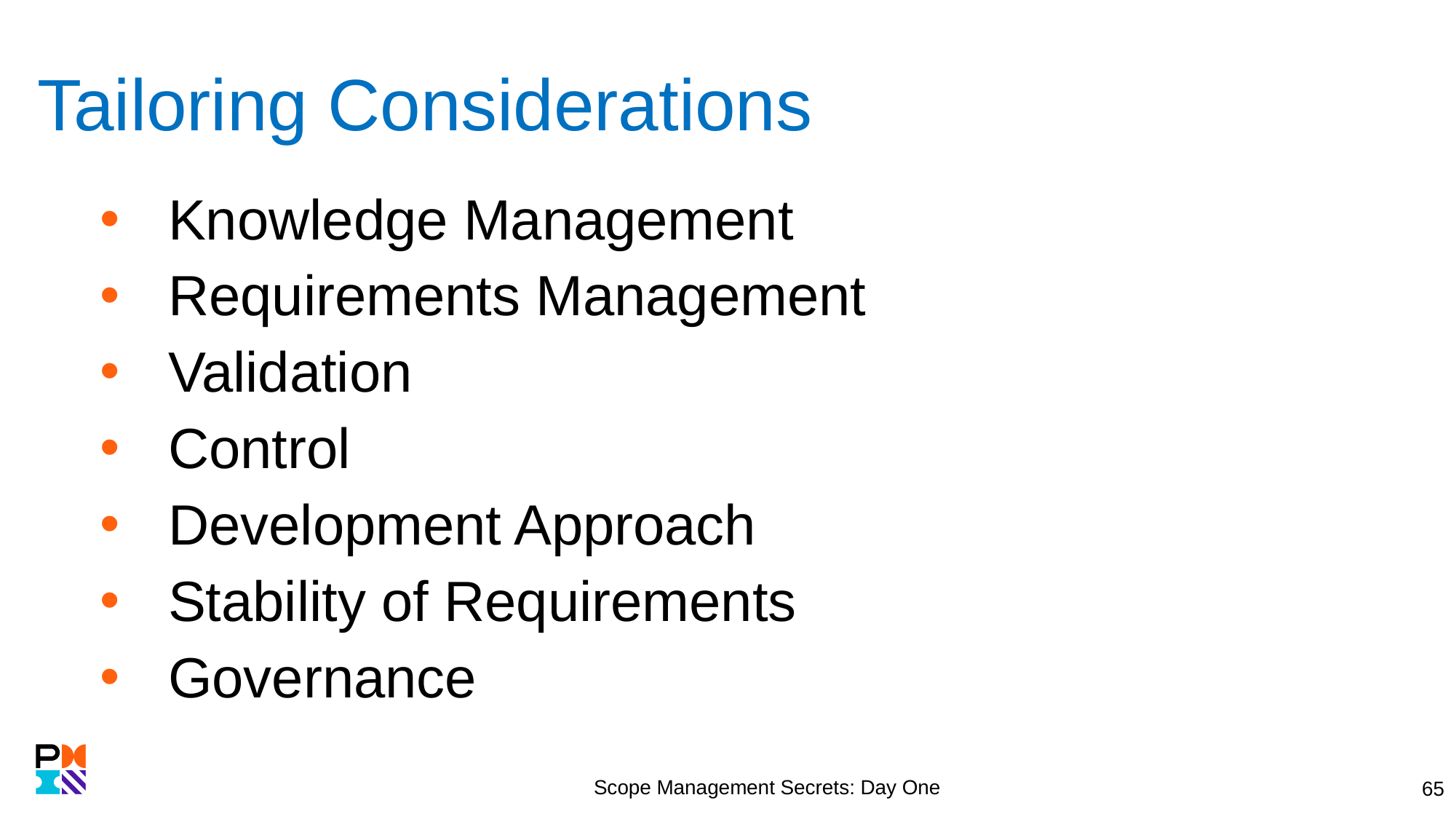

# Tailoring Considerations
Knowledge Management
Requirements Management
Validation
Control
Development Approach
Stability of Requirements
Governance
Scope Management Secrets: Day One